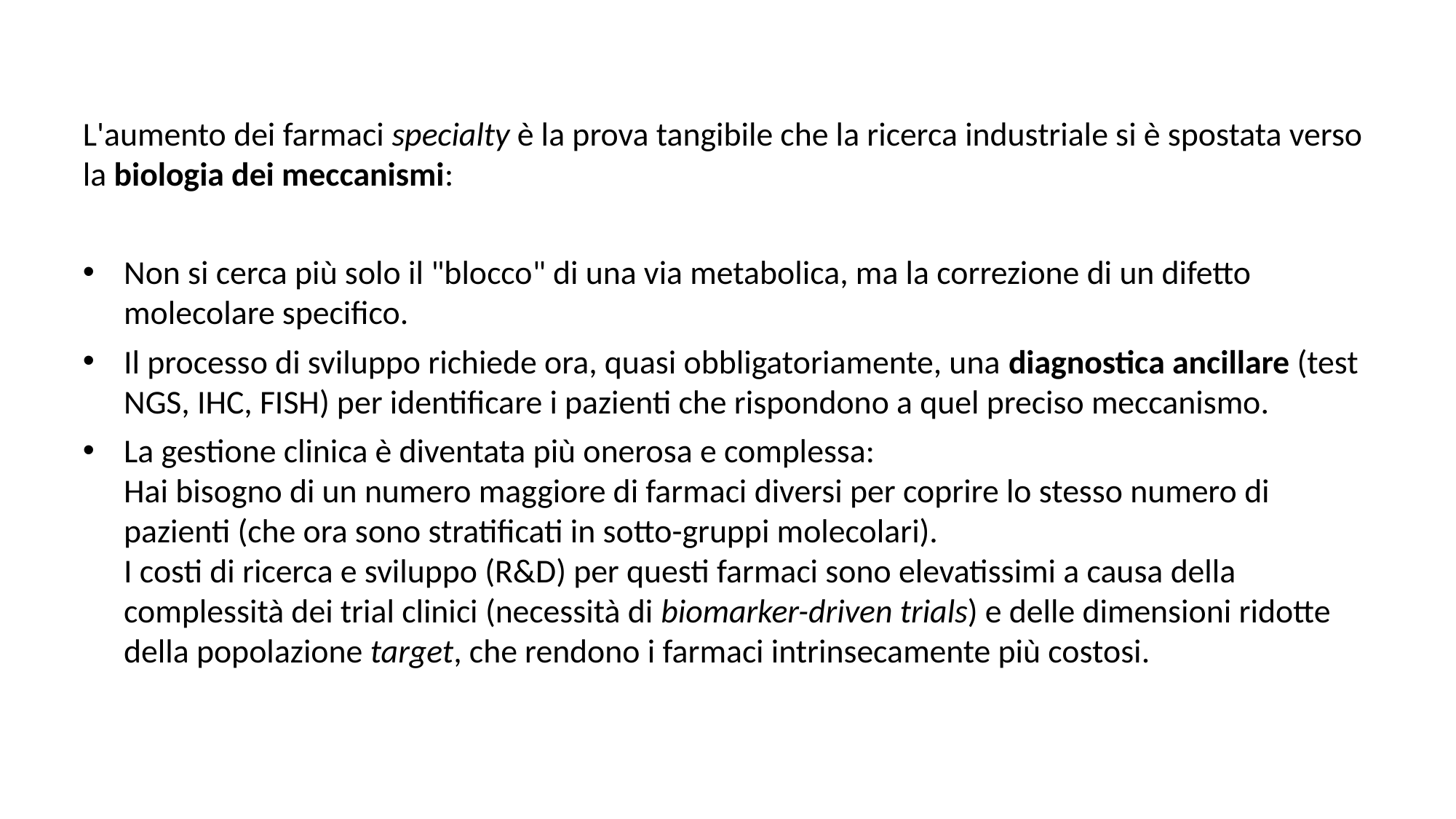

L'aumento dei farmaci specialty è la prova tangibile che la ricerca industriale si è spostata verso la biologia dei meccanismi:

Non si cerca più solo il "blocco" di una via metabolica, ma la correzione di un difetto molecolare specifico.
Il processo di sviluppo richiede ora, quasi obbligatoriamente, una diagnostica ancillare (test NGS, IHC, FISH) per identificare i pazienti che rispondono a quel preciso meccanismo.
La gestione clinica è diventata più onerosa e complessa:
Hai bisogno di un numero maggiore di farmaci diversi per coprire lo stesso numero di pazienti (che ora sono stratificati in sotto-gruppi molecolari).
I costi di ricerca e sviluppo (R&D) per questi farmaci sono elevatissimi a causa della complessità dei trial clinici (necessità di biomarker-driven trials) e delle dimensioni ridotte della popolazione target, che rendono i farmaci intrinsecamente più costosi.